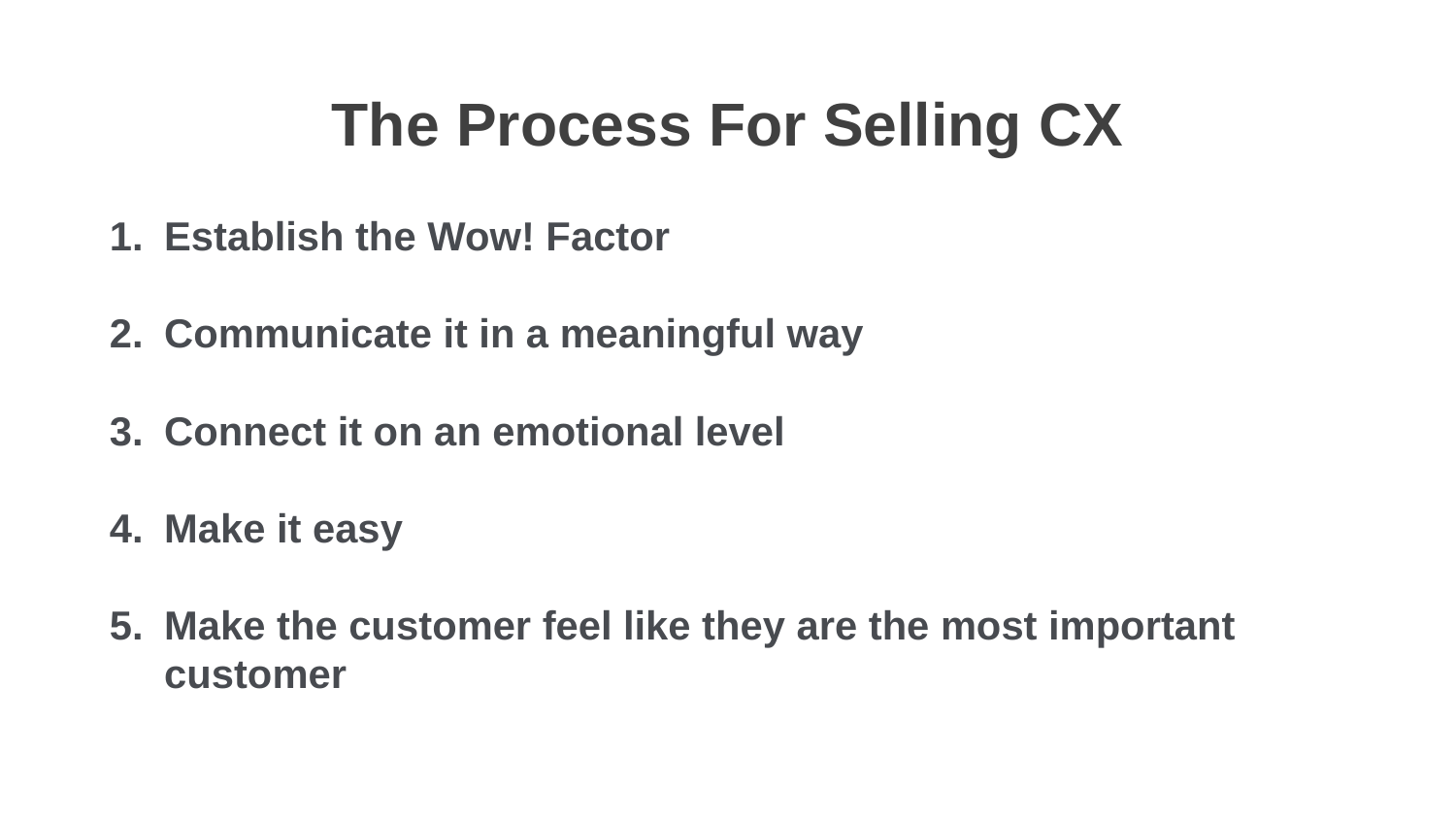

The Process For Selling CX

Establish the Wow! Factor

Communicate it in a meaningful way

Connect it on an emotional level

Make it easy

Make the customer feel like they are the most important customer